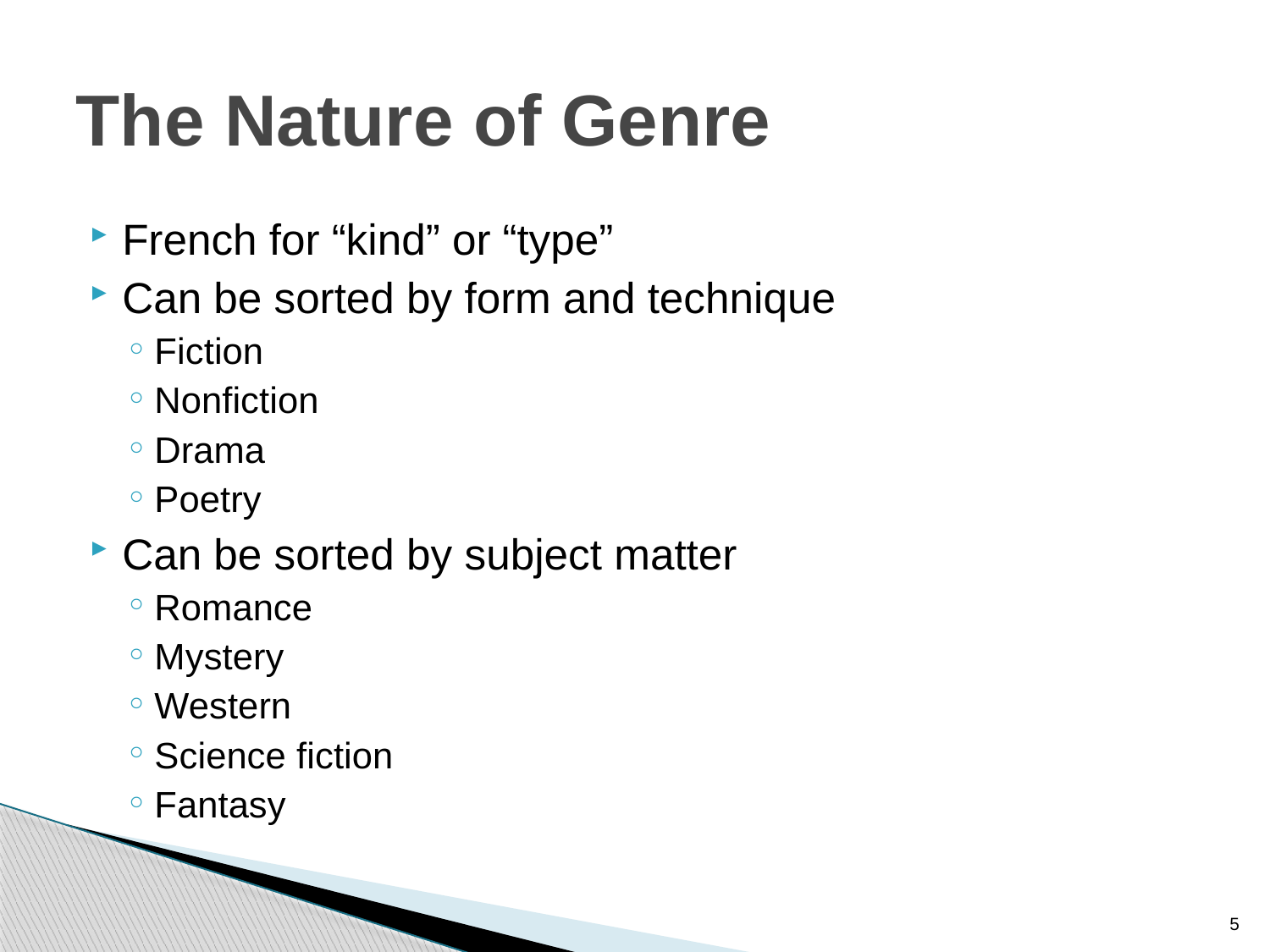

# The Nature of Genre
French for “kind” or “type”
Can be sorted by form and technique
Fiction
Nonfiction
Drama
Poetry
Can be sorted by subject matter
Romance
Mystery
Western
Science fiction
Fantasy

5